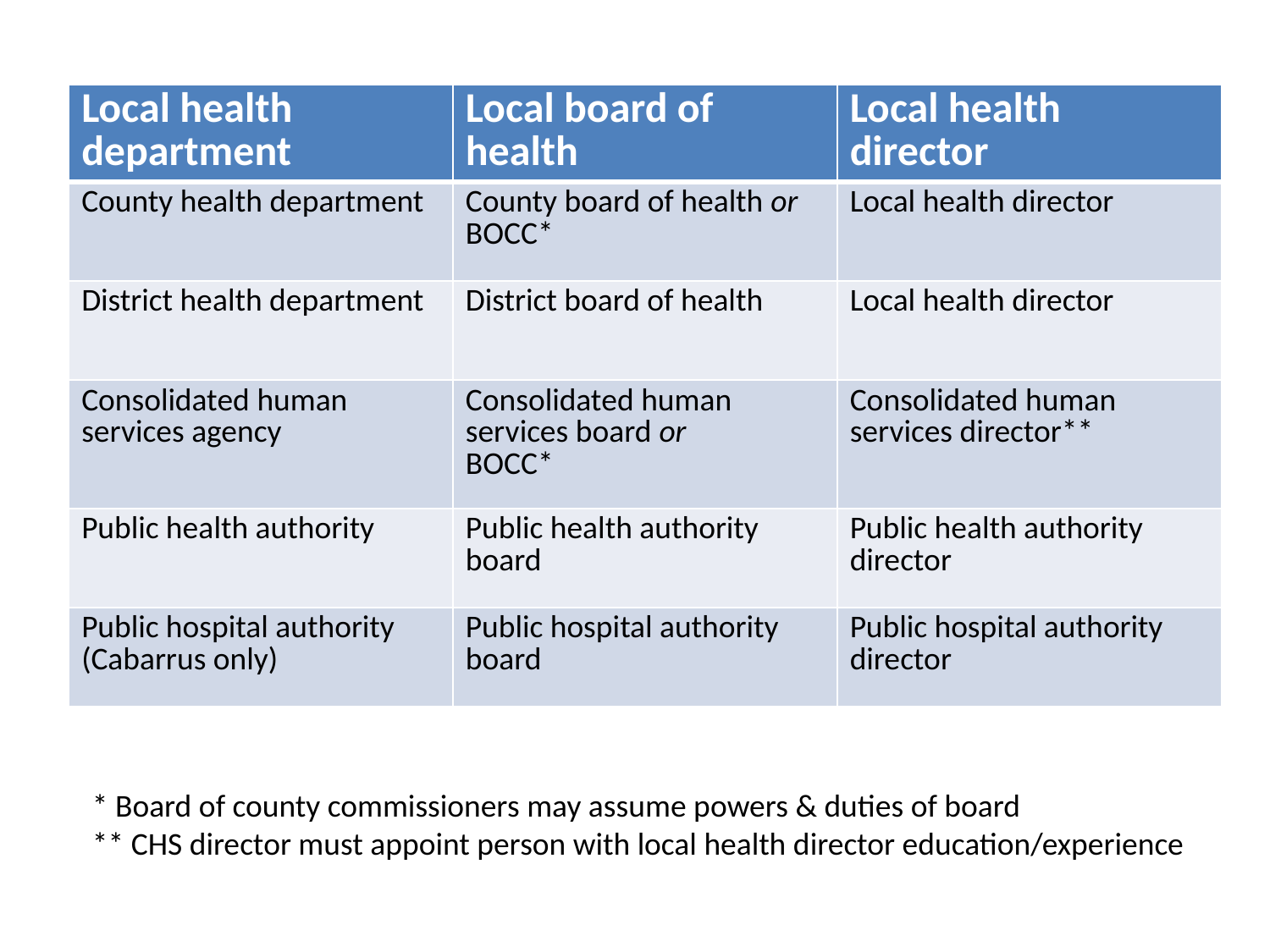

| Local health department | Local board of health | Local health director |
| --- | --- | --- |
| County health department | County board of health or BOCC\* | Local health director |
| District health department | District board of health | Local health director |
| Consolidated human services agency | Consolidated human services board or BOCC\* | Consolidated human services director\*\* |
| Public health authority | Public health authority board | Public health authority director |
| Public hospital authority (Cabarrus only) | Public hospital authority board | Public hospital authority director |
* Board of county commissioners may assume powers & duties of board
** CHS director must appoint person with local health director education/experience